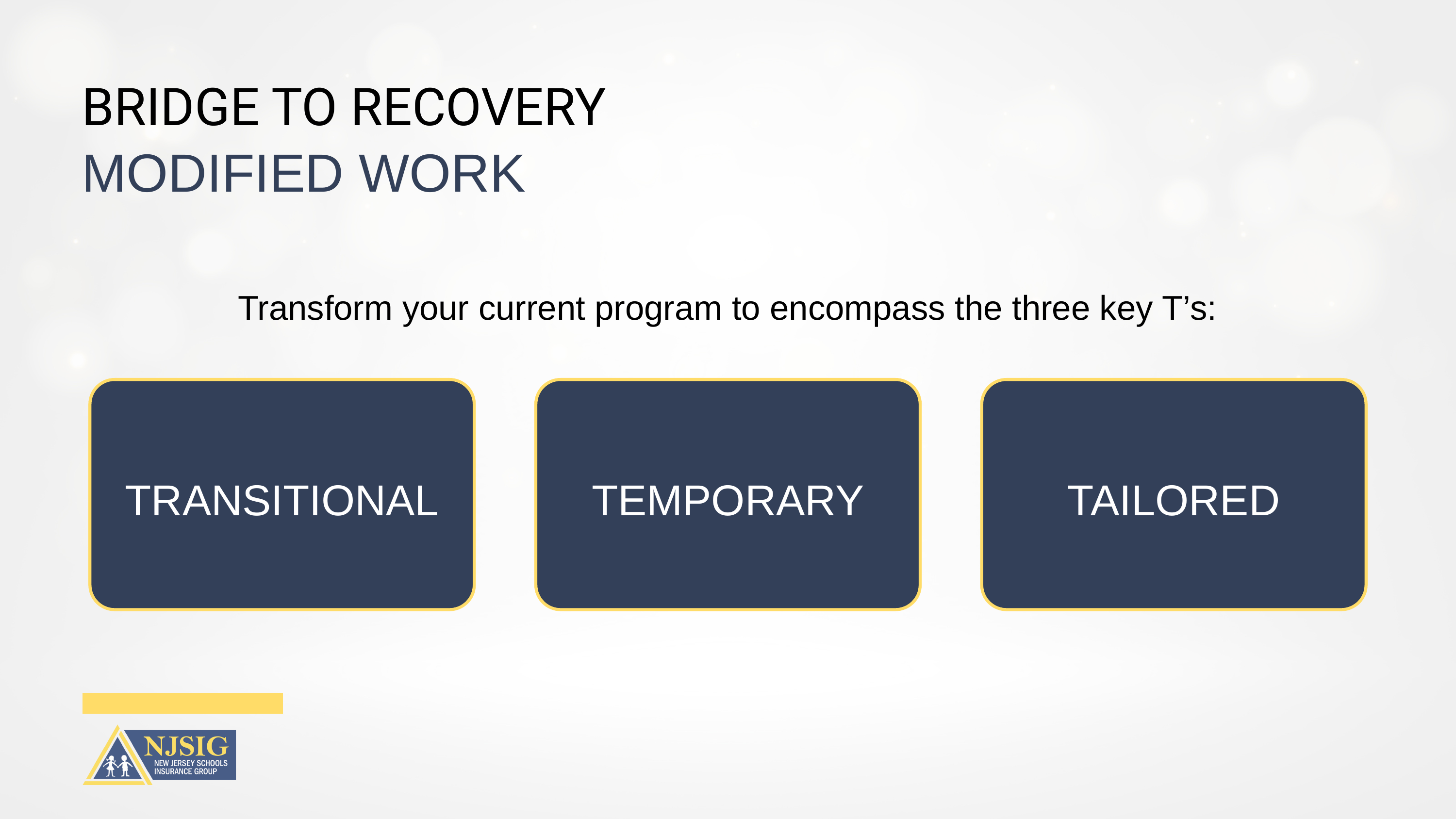

BRIDGE TO RECOVERY
MODIFIED WORK
Transform your current program to encompass the three key T’s:

TRANSITIONAL

TEMPORARY

TAILORED